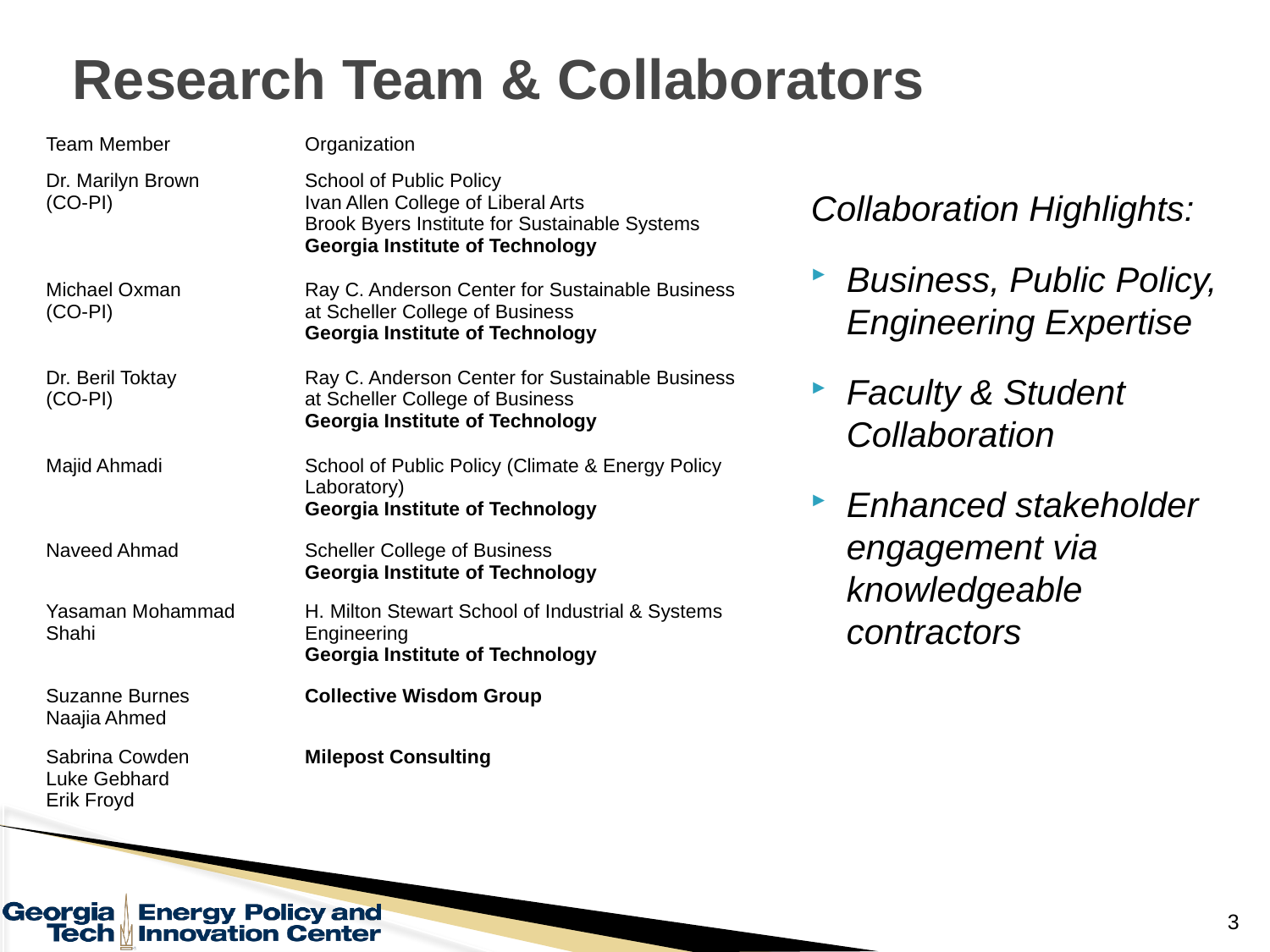

# Research Team & Collaborators
| Team Member | Organization |
| --- | --- |
| Dr. Marilyn Brown (CO-PI) | School of Public Policy Ivan Allen College of Liberal Arts Brook Byers Institute for Sustainable Systems Georgia Institute of Technology |
| Michael Oxman (CO-PI) | Ray C. Anderson Center for Sustainable Business at Scheller College of Business Georgia Institute of Technology |
| Dr. Beril Toktay (CO-PI) | Ray C. Anderson Center for Sustainable Business at Scheller College of Business Georgia Institute of Technology |
| Majid Ahmadi | School of Public Policy (Climate & Energy Policy Laboratory) Georgia Institute of Technology |
| Naveed Ahmad | Scheller College of Business Georgia Institute of Technology |
| Yasaman Mohammad Shahi | H. Milton Stewart School of Industrial & Systems Engineering Georgia Institute of Technology |
| Suzanne Burnes Naajia Ahmed | Collective Wisdom Group |
| Sabrina Cowden Luke Gebhard Erik Froyd | Milepost Consulting |
Collaboration Highlights:
Business, Public Policy, Engineering Expertise
Faculty & Student Collaboration
Enhanced stakeholder engagement via knowledgeable contractors

3